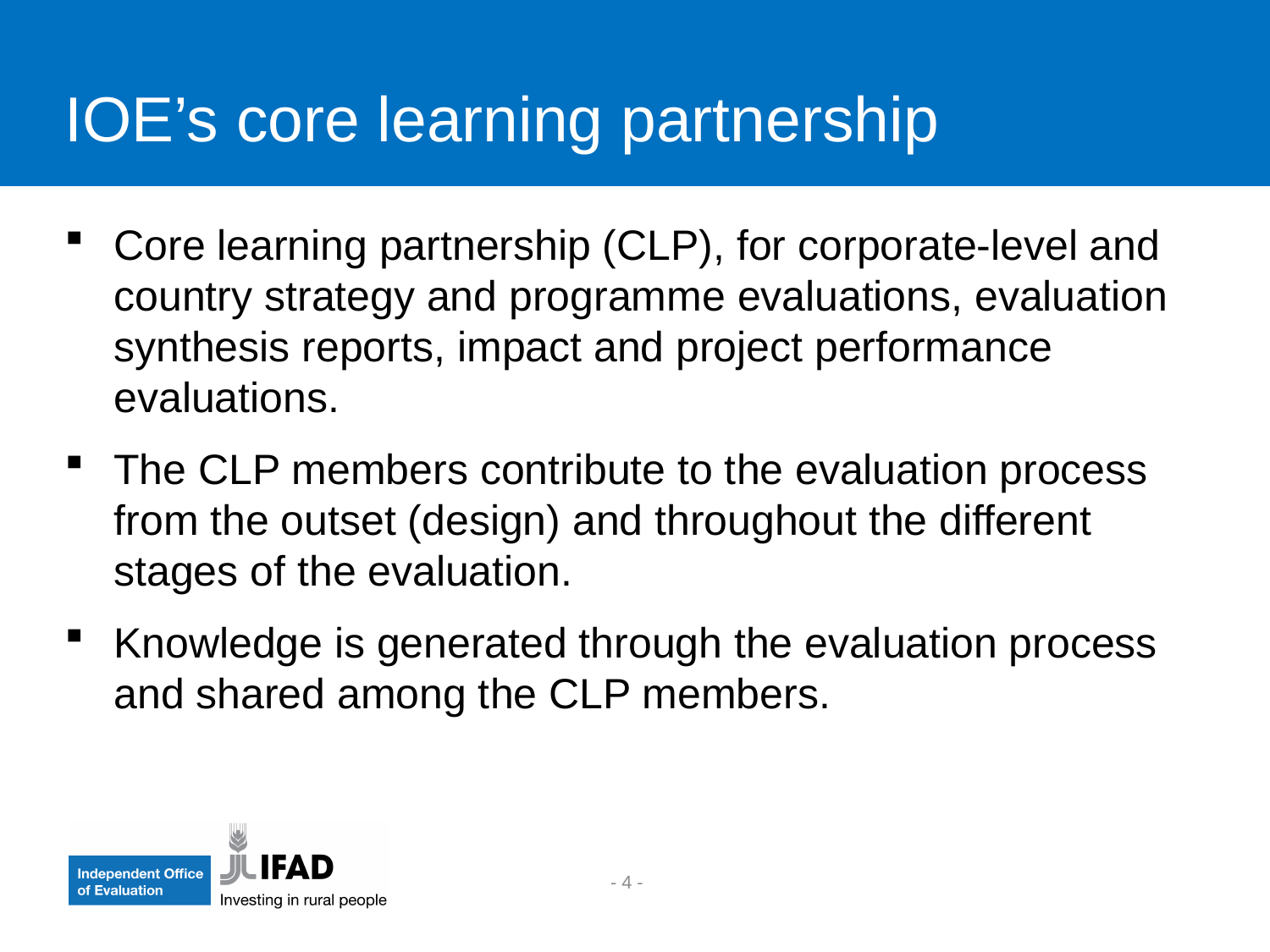

IOE’s core learning partnership
Core learning partnership (CLP), for corporate-level and country strategy and programme evaluations, evaluation synthesis reports, impact and project performance evaluations.
The CLP members contribute to the evaluation process from the outset (design) and throughout the different stages of the evaluation.
Knowledge is generated through the evaluation process and shared among the CLP members.

- 4 -